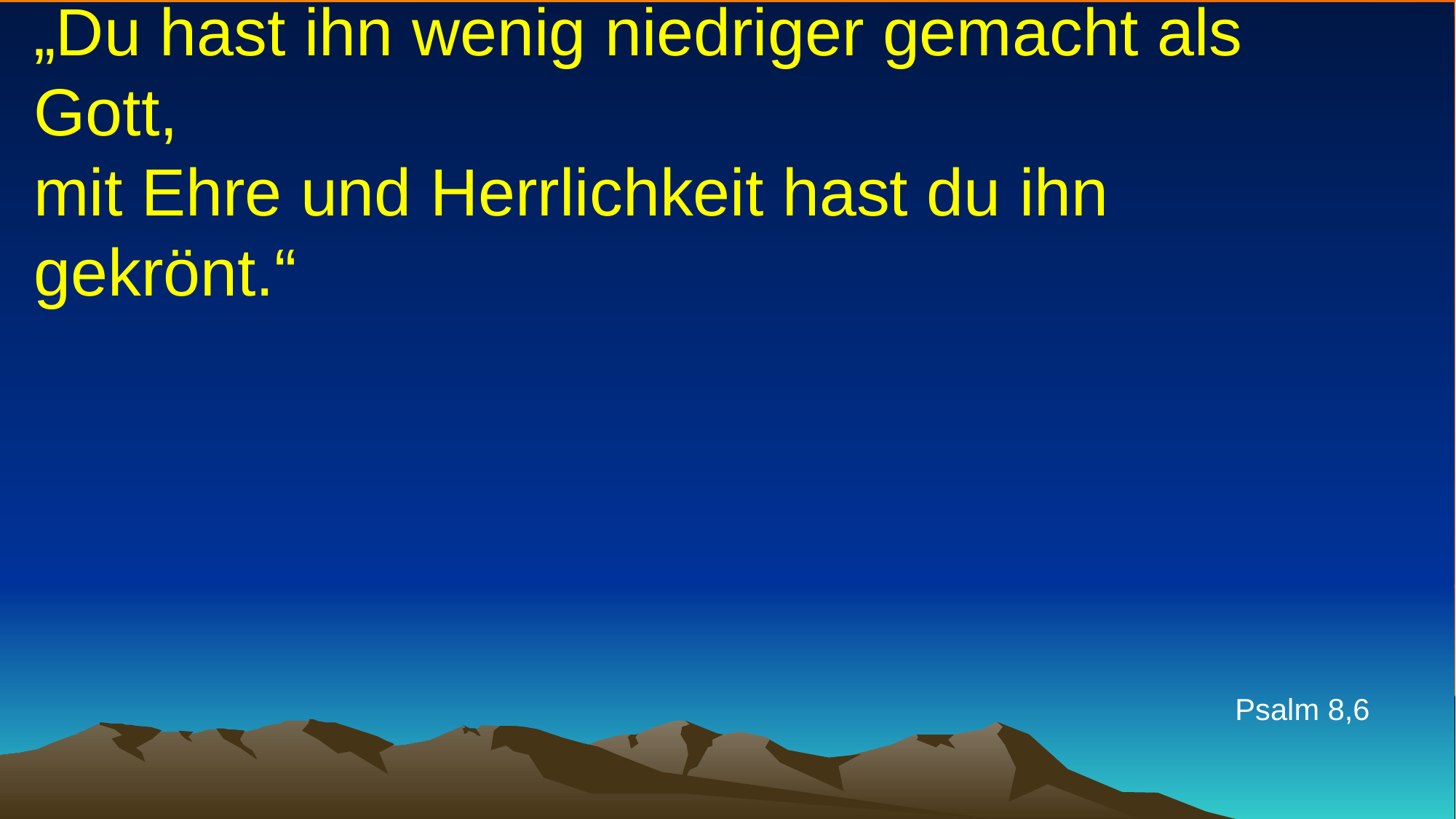

# „Du hast ihn wenig niedriger gemacht als Gott, mit Ehre und Herrlichkeit hast du ihn gekrönt.“
Psalm 8,6